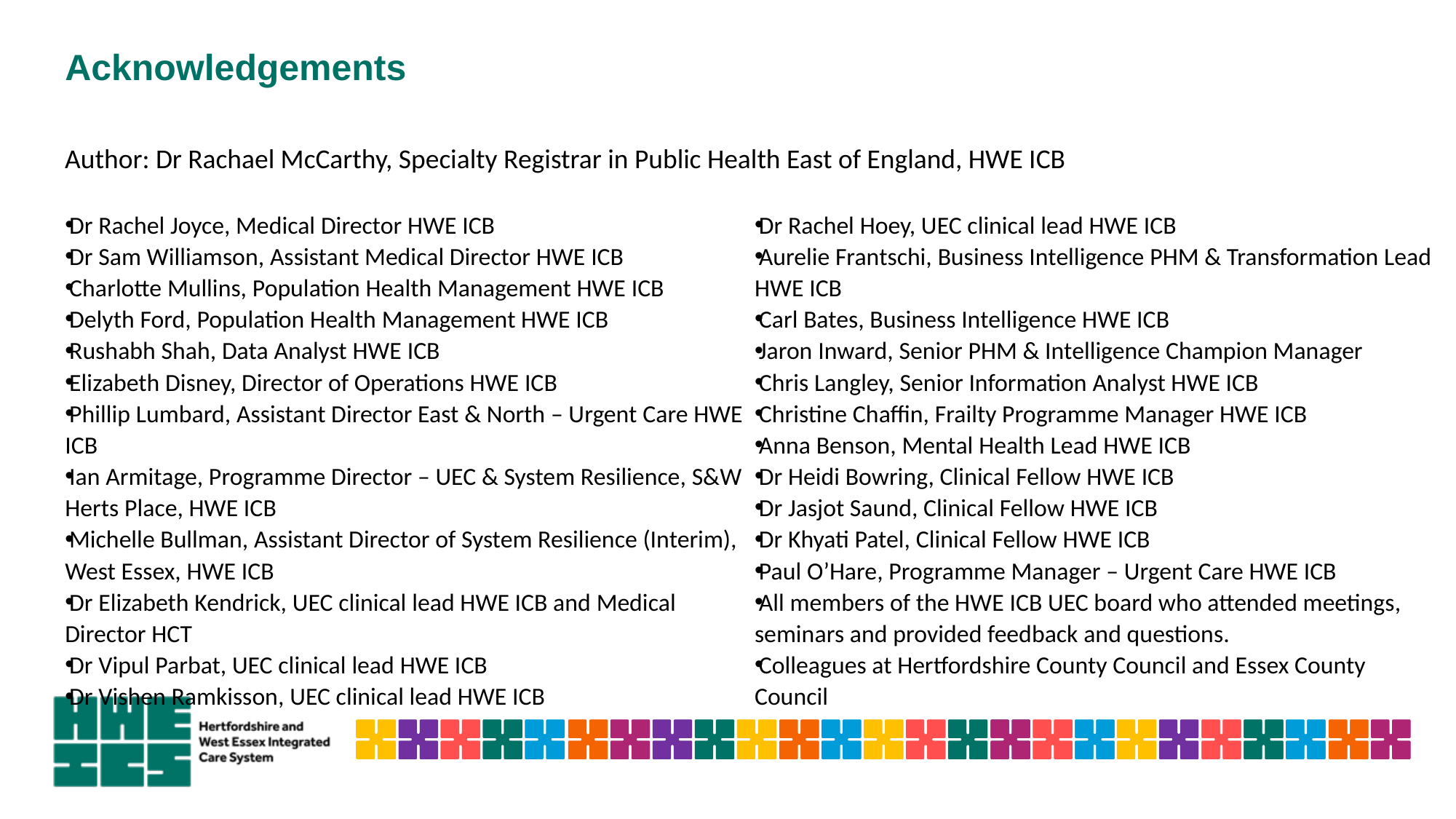

# Acknowledgements
Author: Dr Rachael McCarthy, Specialty Registrar in Public Health East of England, HWE ICB

Dr Rachel Joyce, Medical Director HWE ICB
Dr Sam Williamson, Assistant Medical Director HWE ICB
Charlotte Mullins, Population Health Management HWE ICB
Delyth Ford, Population Health Management HWE ICB
Rushabh Shah, Data Analyst HWE ICB
Elizabeth Disney, Director of Operations HWE ICB
Phillip Lumbard, Assistant Director East & North – Urgent Care HWE ICB
Ian Armitage, Programme Director – UEC & System Resilience, S&W Herts Place, HWE ICB
Michelle Bullman, Assistant Director of System Resilience (Interim), West Essex, HWE ICB
Dr Elizabeth Kendrick, UEC clinical lead HWE ICB and Medical Director HCT
Dr Vipul Parbat, UEC clinical lead HWE ICB
Dr Vishen Ramkisson, UEC clinical lead HWE ICB
Dr Rachel Hoey, UEC clinical lead HWE ICB
Aurelie Frantschi, Business Intelligence PHM & Transformation Lead HWE ICB
Carl Bates, Business Intelligence HWE ICB
Jaron Inward, Senior PHM & Intelligence Champion Manager
Chris Langley, Senior Information Analyst HWE ICB
Christine Chaffin, Frailty Programme Manager HWE ICB
Anna Benson, Mental Health Lead HWE ICB
Dr Heidi Bowring, Clinical Fellow HWE ICB
Dr Jasjot Saund, Clinical Fellow HWE ICB
Dr Khyati Patel, Clinical Fellow HWE ICB
Paul O’Hare, Programme Manager – Urgent Care HWE ICB
All members of the HWE ICB UEC board who attended meetings, seminars and provided feedback and questions.
Colleagues at Hertfordshire County Council and Essex County Council